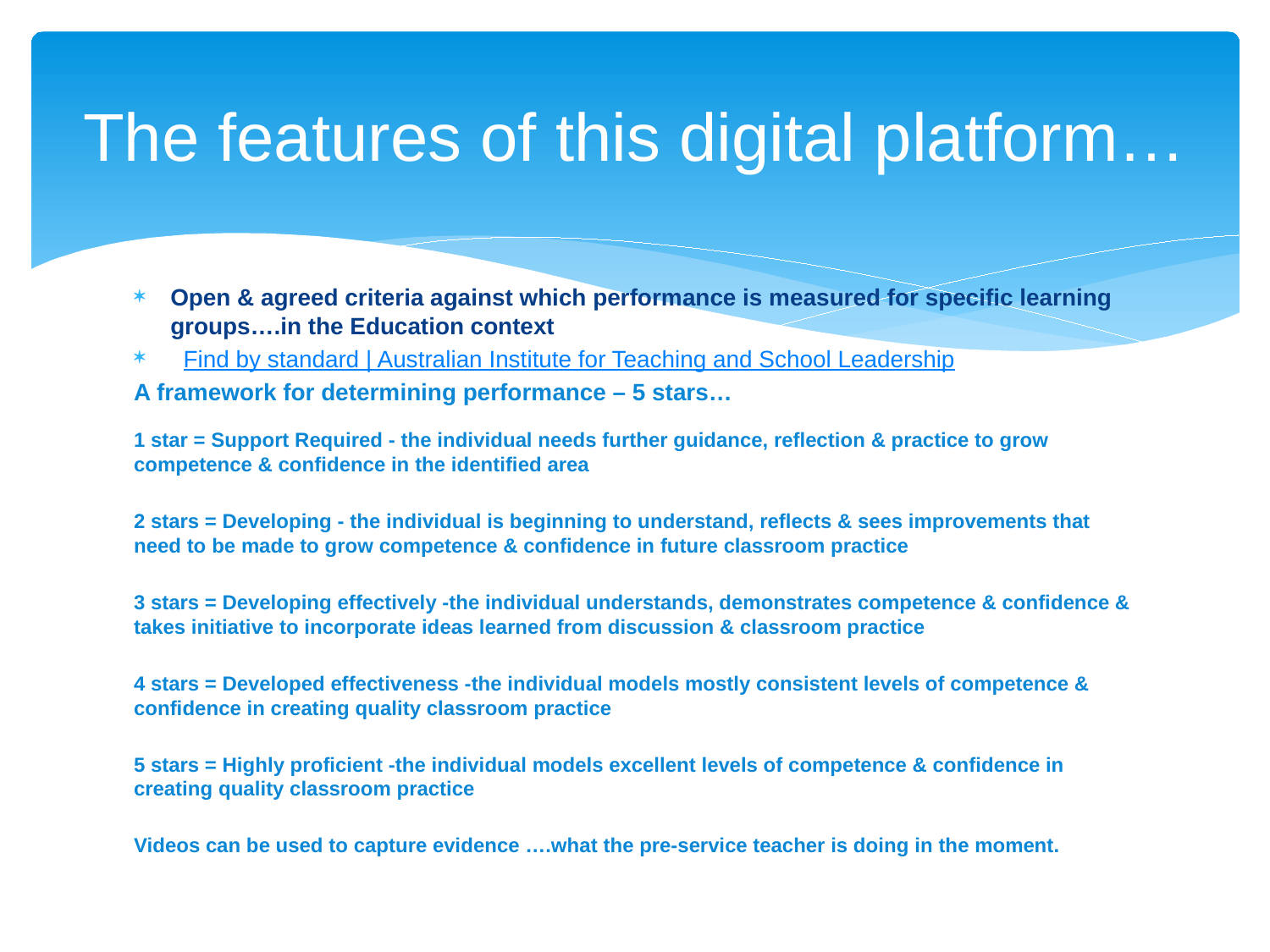

# The features of this digital platform…
Open & agreed criteria against which performance is measured for specific learning groups….in the Education context
  Find by standard | Australian Institute for Teaching and School Leadership
A framework for determining performance – 5 stars…

1 star = Support Required - the individual needs further guidance, reflection & practice to grow competence & confidence in the identified area

2 stars = Developing - the individual is beginning to understand, reflects & sees improvements that need to be made to grow competence & confidence in future classroom practice

3 stars = Developing effectively -the individual understands, demonstrates competence & confidence & takes initiative to incorporate ideas learned from discussion & classroom practice

4 stars = Developed effectiveness -the individual models mostly consistent levels of competence & confidence in creating quality classroom practice

5 stars = Highly proficient -the individual models excellent levels of competence & confidence in creating quality classroom practice

Videos can be used to capture evidence ….what the pre-service teacher is doing in the moment.